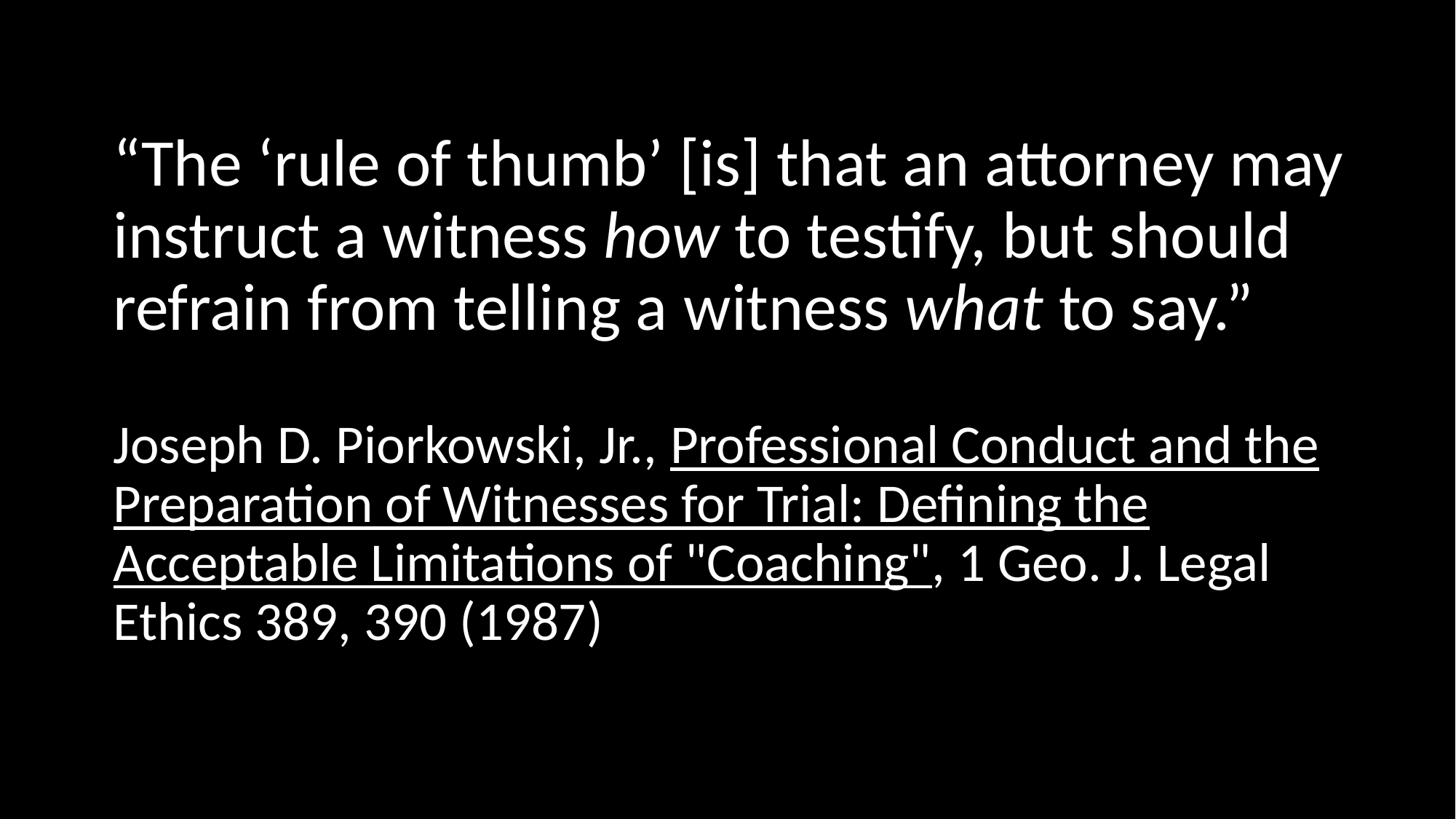

# “The ‘rule of thumb’ [is] that an attorney may instruct a witness how to testify, but should refrain from telling a witness what to say.”  Joseph D. Piorkowski, Jr., Professional Conduct and the Preparation of Witnesses for Trial: Defining the Acceptable Limitations of "Coaching", 1 Geo. J. Legal Ethics 389, 390 (1987)